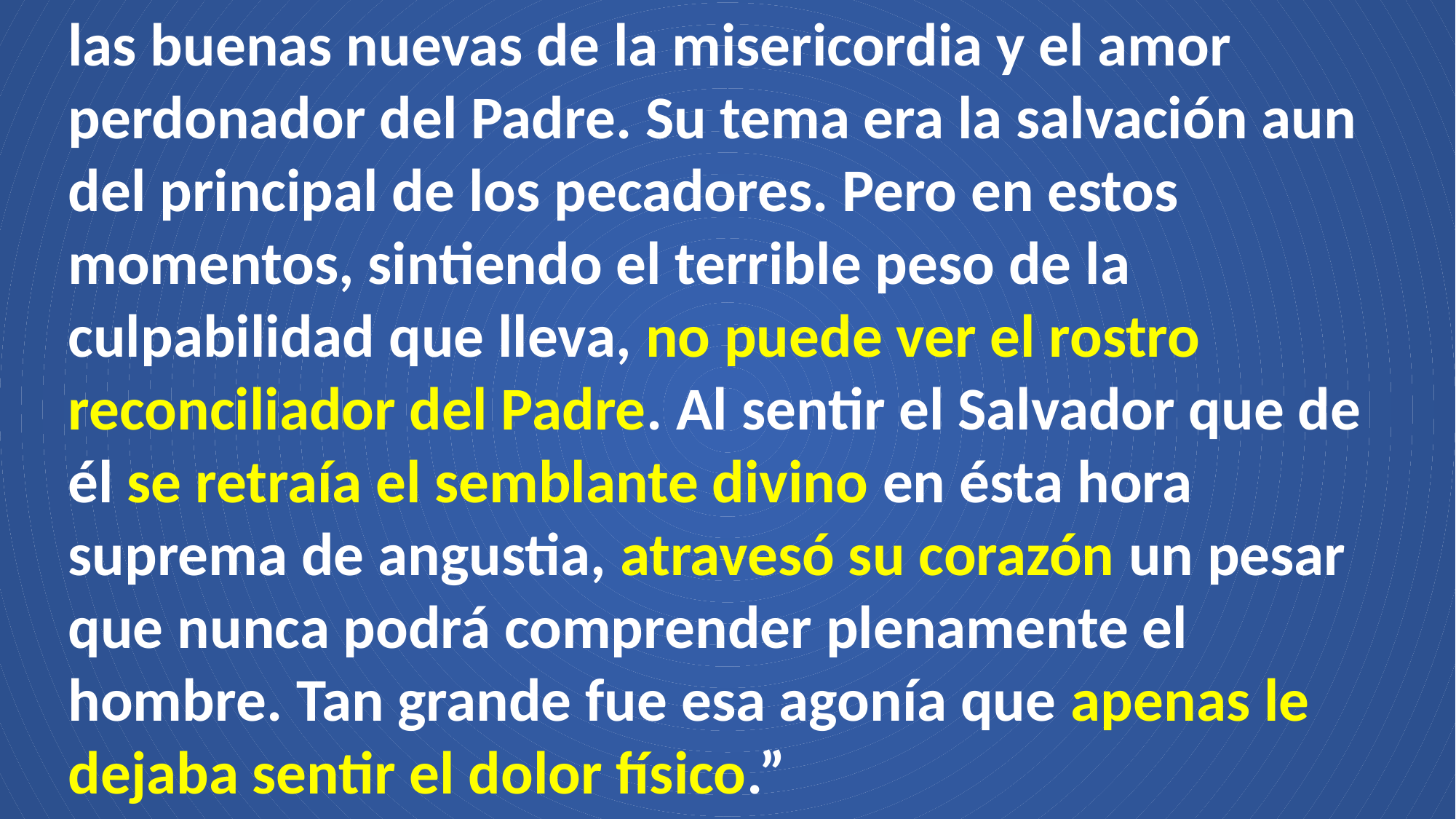

las buenas nuevas de la misericordia y el amor perdonador del Padre. Su tema era la salvación aun del principal de los pecadores. Pero en estos momentos, sintiendo el terrible peso de la culpabilidad que lleva, no puede ver el rostro reconciliador del Padre. Al sentir el Salvador que de él se retraía el semblante divino en ésta hora suprema de angustia, atravesó su corazón un pesar que nunca podrá comprender plenamente el hombre. Tan grande fue esa agonía que apenas le dejaba sentir el dolor físico.”